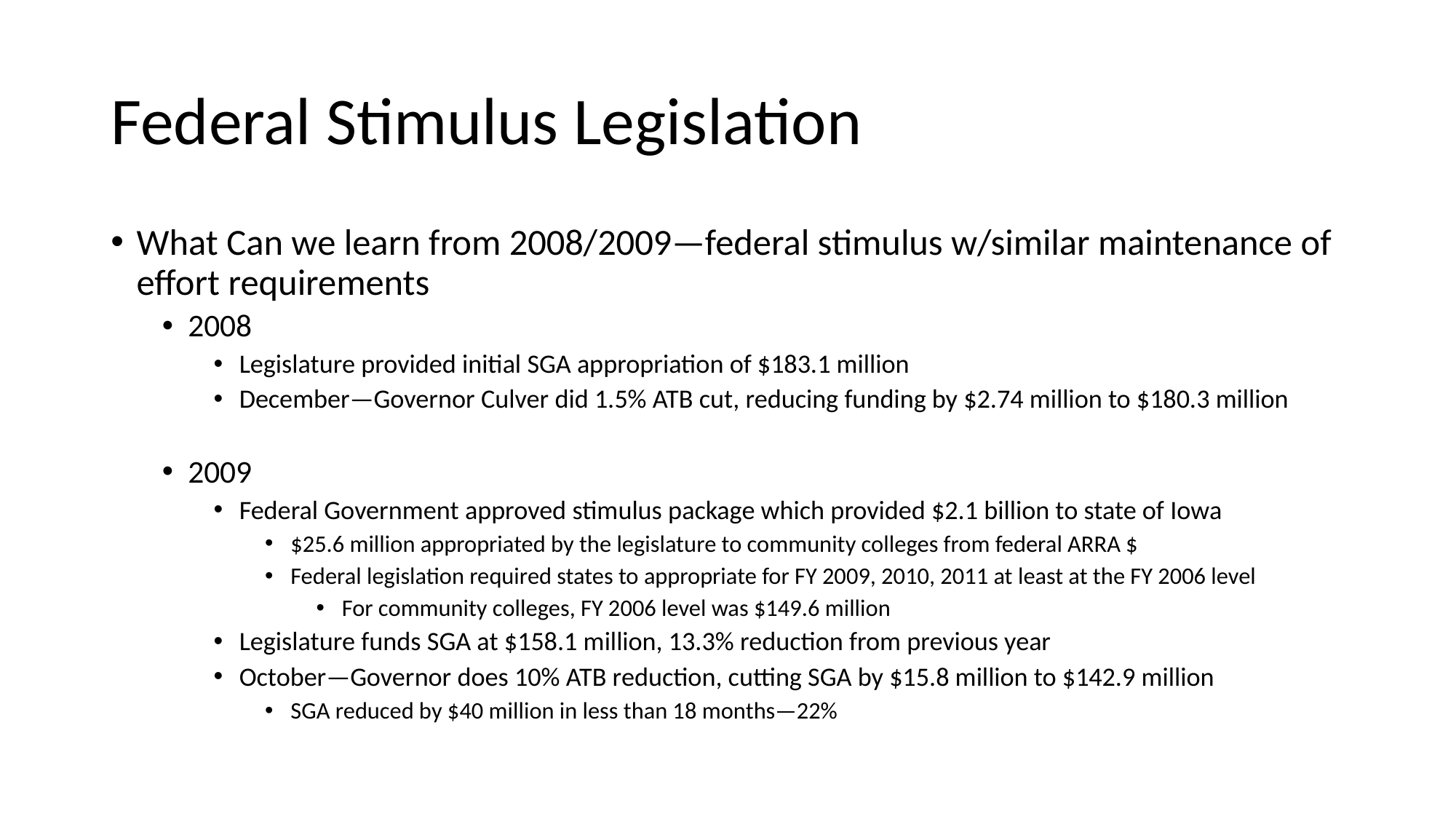

# Federal Stimulus Legislation
What Can we learn from 2008/2009—federal stimulus w/similar maintenance of effort requirements
2008
Legislature provided initial SGA appropriation of $183.1 million
December—Governor Culver did 1.5% ATB cut, reducing funding by $2.74 million to $180.3 million

2009
Federal Government approved stimulus package which provided $2.1 billion to state of Iowa
$25.6 million appropriated by the legislature to community colleges from federal ARRA $
Federal legislation required states to appropriate for FY 2009, 2010, 2011 at least at the FY 2006 level
For community colleges, FY 2006 level was $149.6 million
Legislature funds SGA at $158.1 million, 13.3% reduction from previous year
October—Governor does 10% ATB reduction, cutting SGA by $15.8 million to $142.9 million
SGA reduced by $40 million in less than 18 months—22%